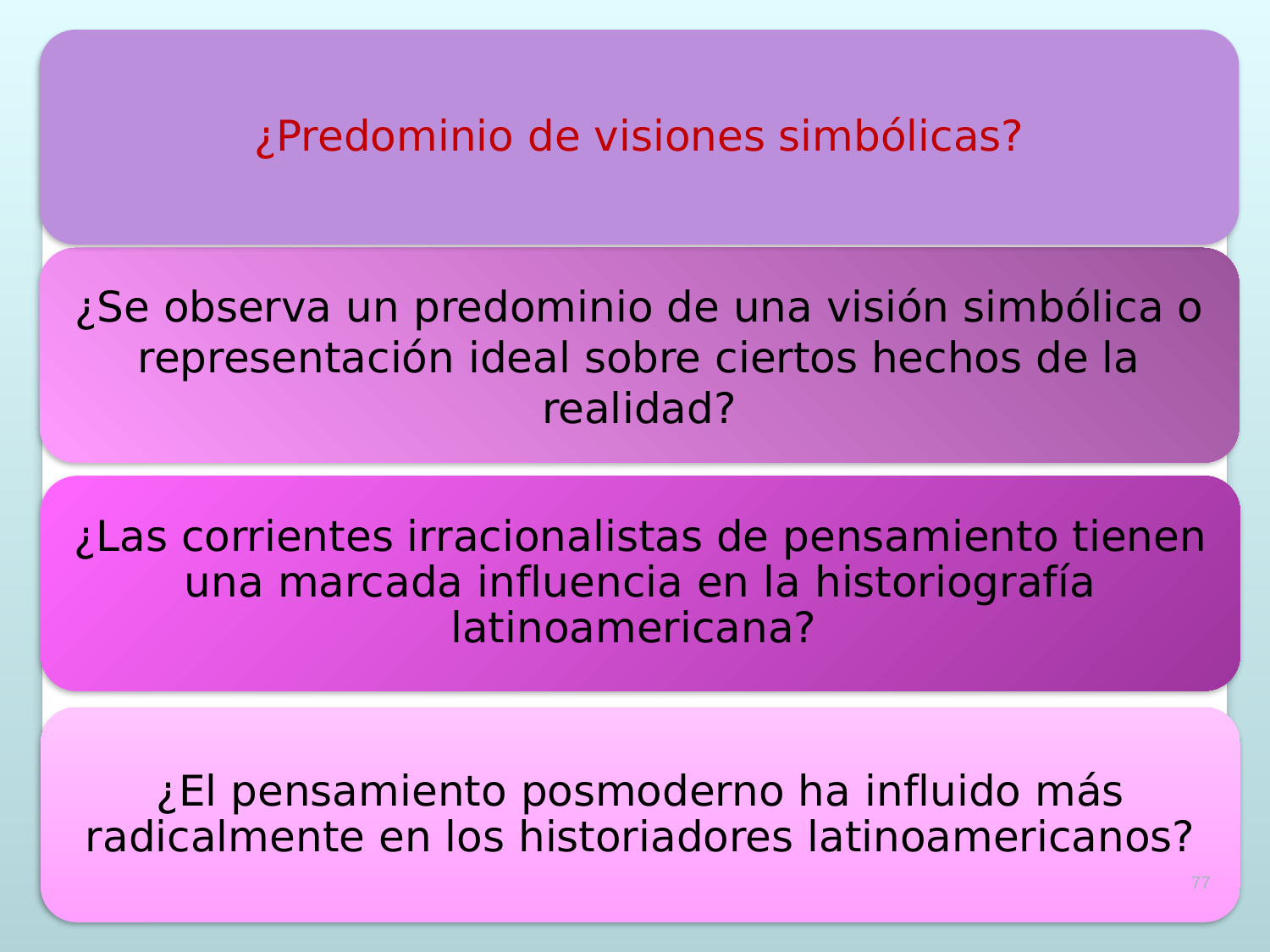

¿Se observa un predominio de una visión simbólica o representación ideal sobre ciertos hechos de la realidad?
¿Las corrientes irracionalistas de pensamiento tienen una marcada influencia en la historiografía latinoamericana?
¿El pensamiento posmoderno ha influido más radicalmente en los historiadores latinoamericanos?
¿Predominio de visiones simbólicas?
77